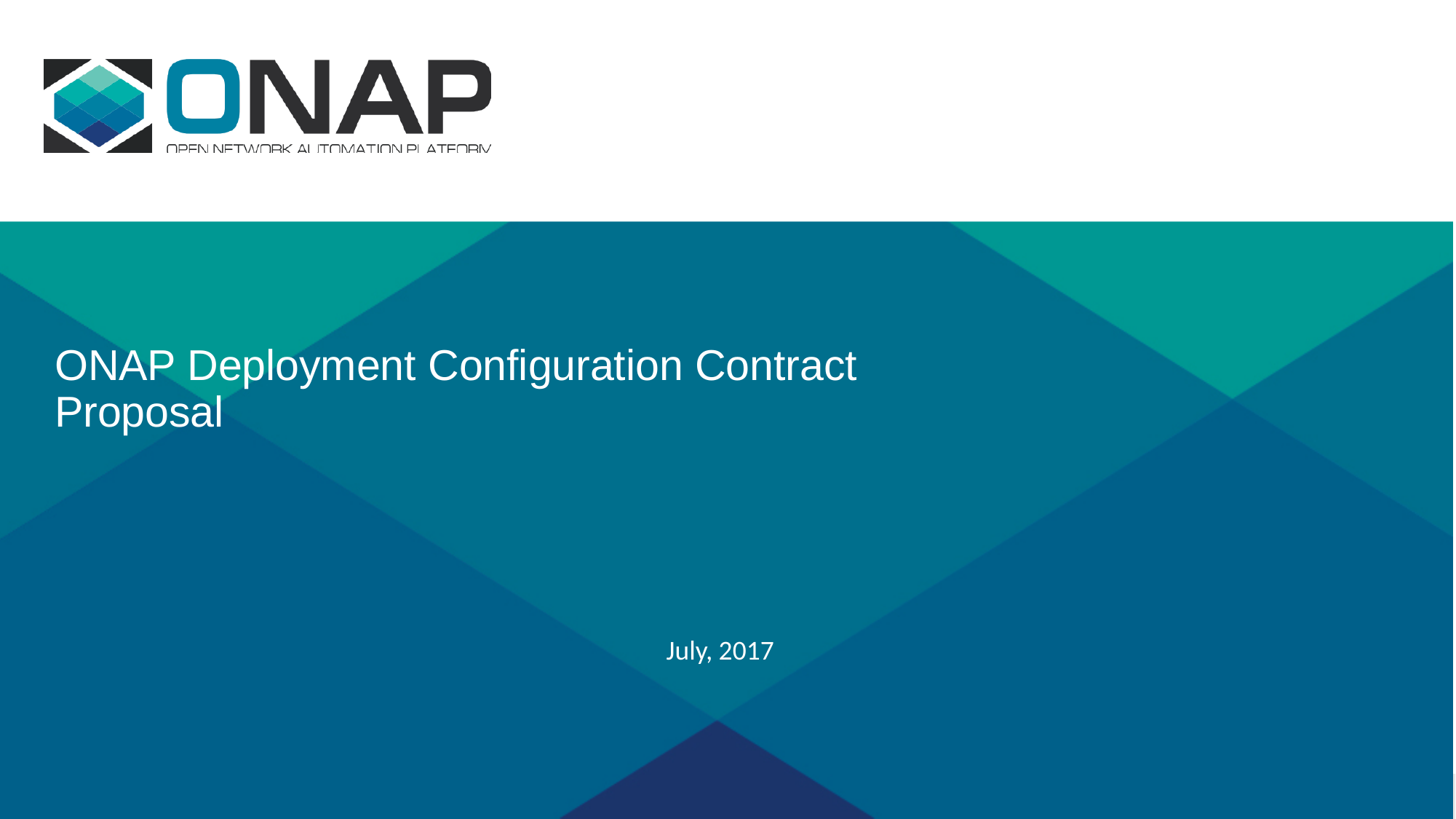

# ONAP Deployment Configuration Contract Proposal
July, 2017